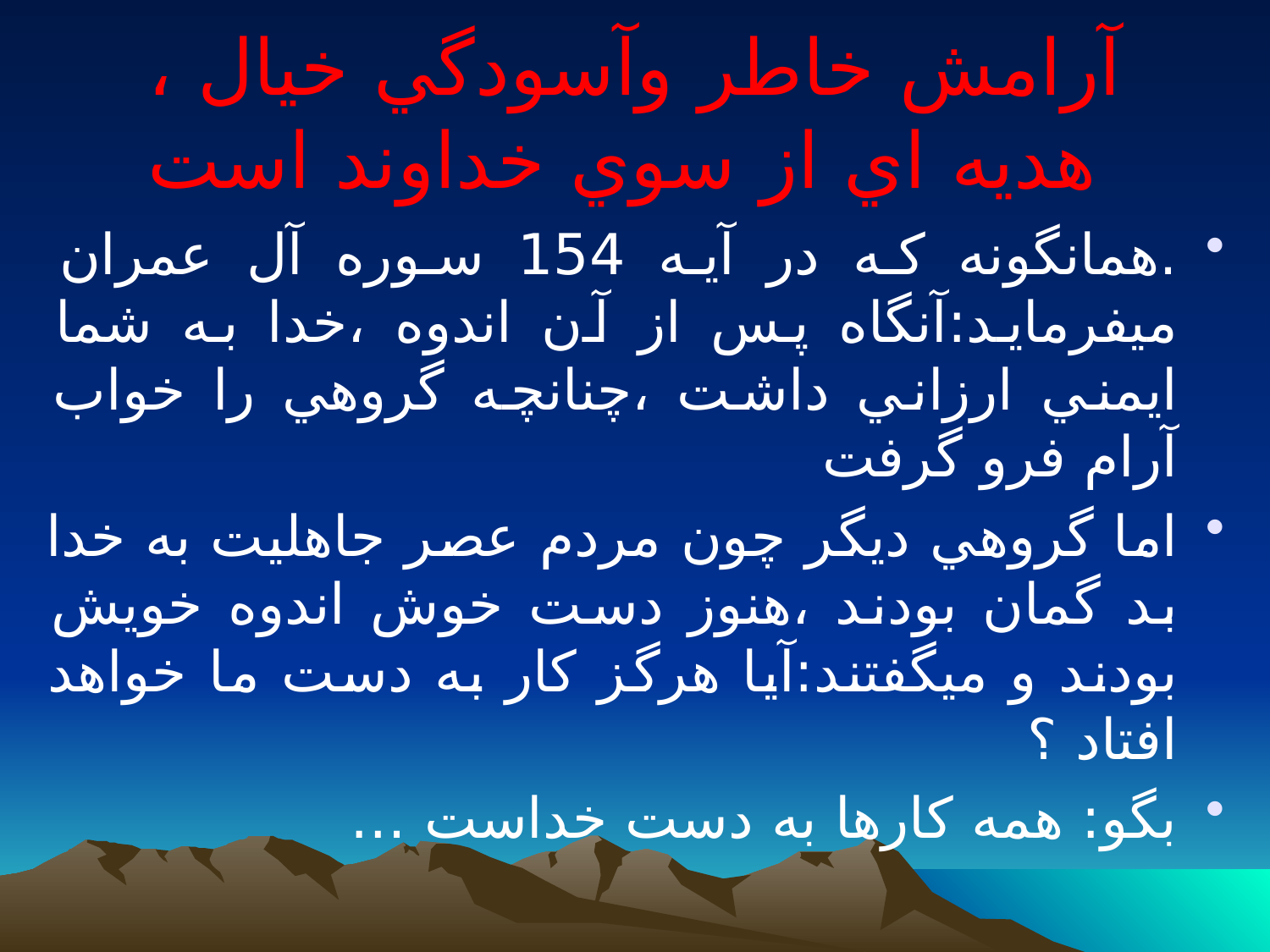

# آرامش خاطر وآسودگي خيال ، هديه اي از سوي خداوند است
.همانگونه كه در آيه 154 سوره آل عمران ميفرمايد:آنگاه پس از آن اندوه ،خدا به شما ايمني ارزاني داشت ،چنانچه گروهي را خواب آرام فرو گرفت
اما گروهي ديگر چون مردم عصر جاهليت به خدا بد گمان بودند ،هنوز دست خوش اندوه خويش بودند و ميگفتند:آيا هرگز كار به دست ما خواهد افتاد ؟
بگو: همه كارها به دست خداست …